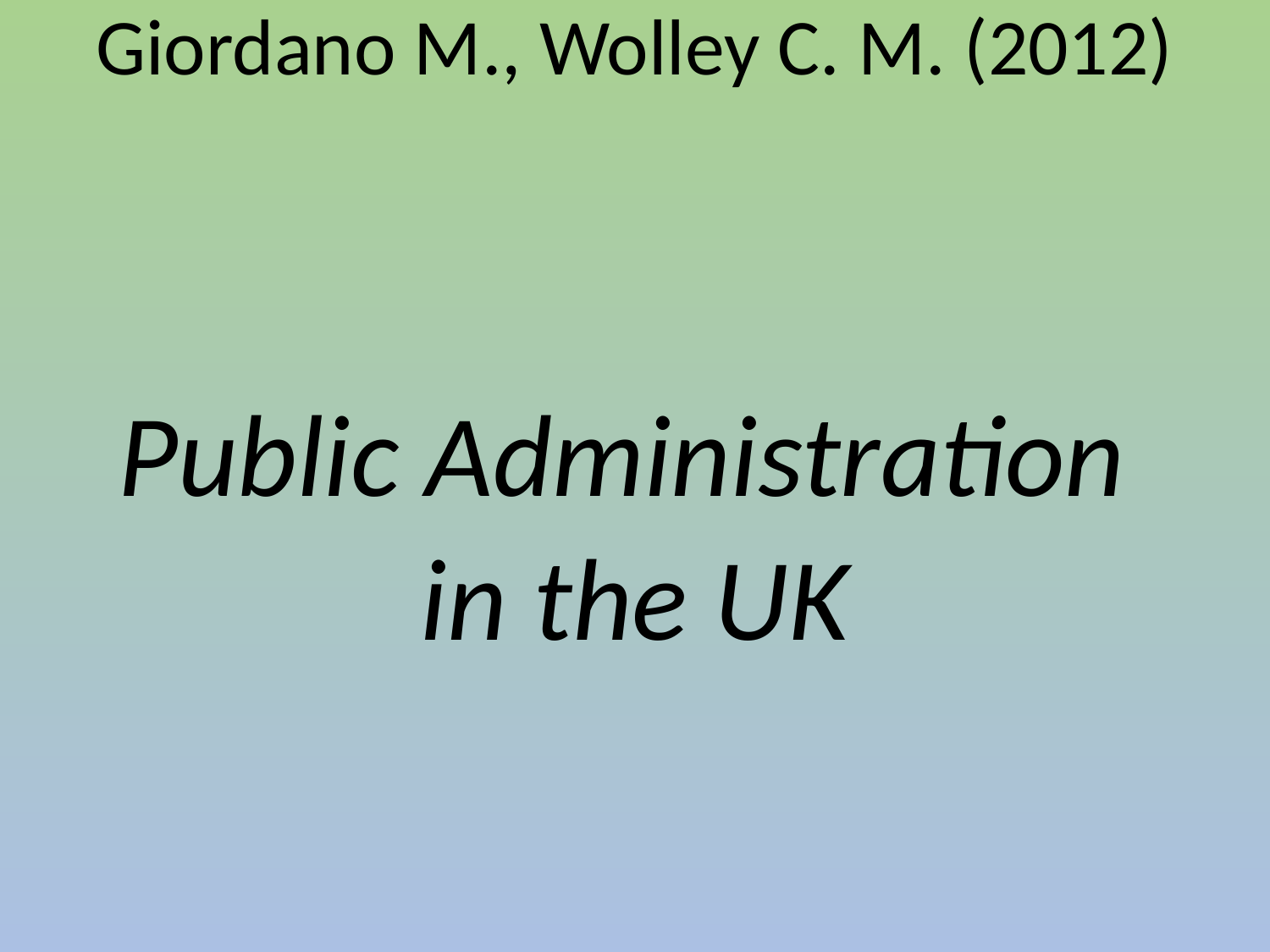

Giordano M., Wolley C. M. (2012)

Public Administration
in the UK